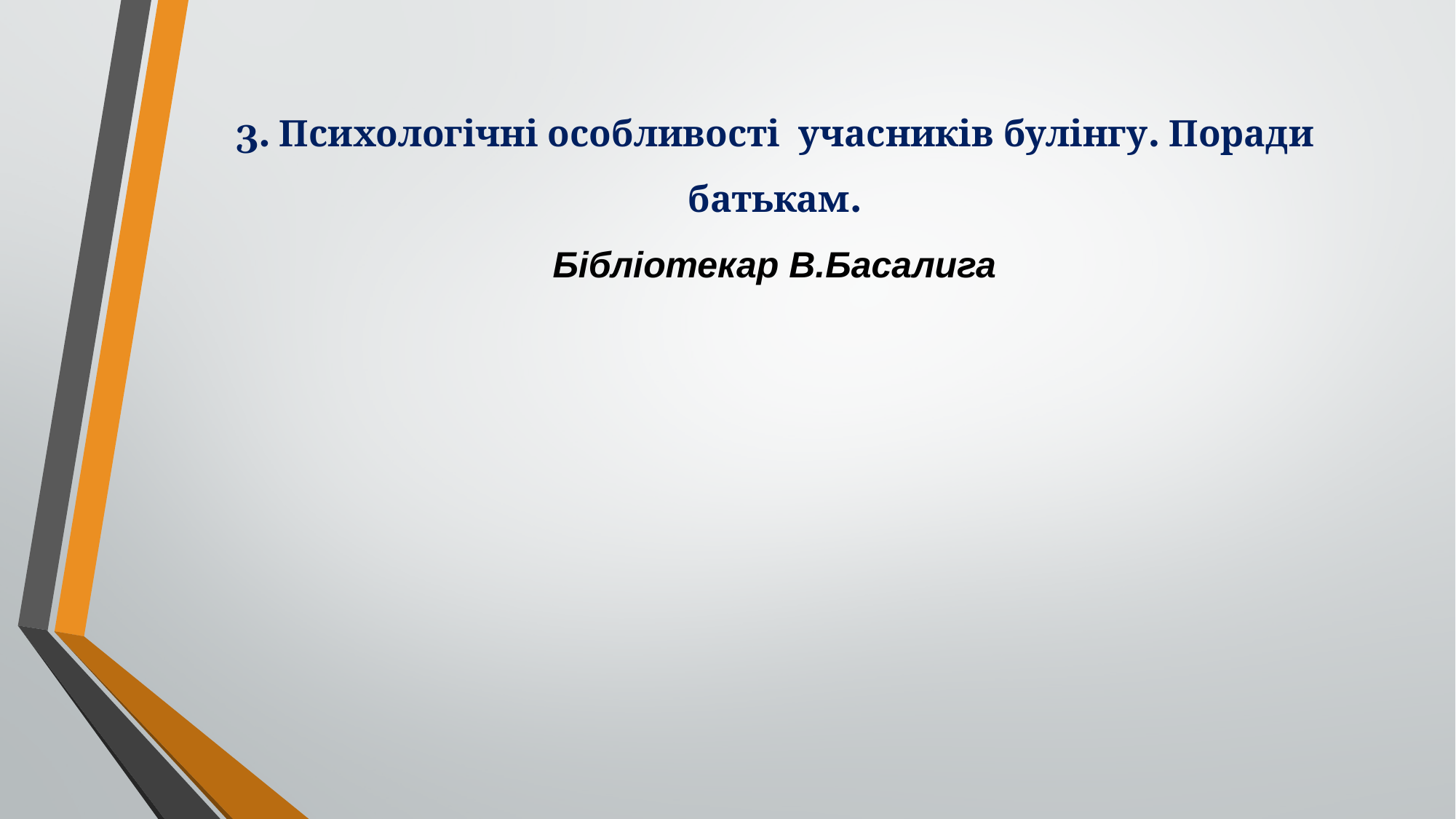

# 3. Психологічні особливості  учасників булінгу. Поради батькам. Бібліотекар В.Басалига